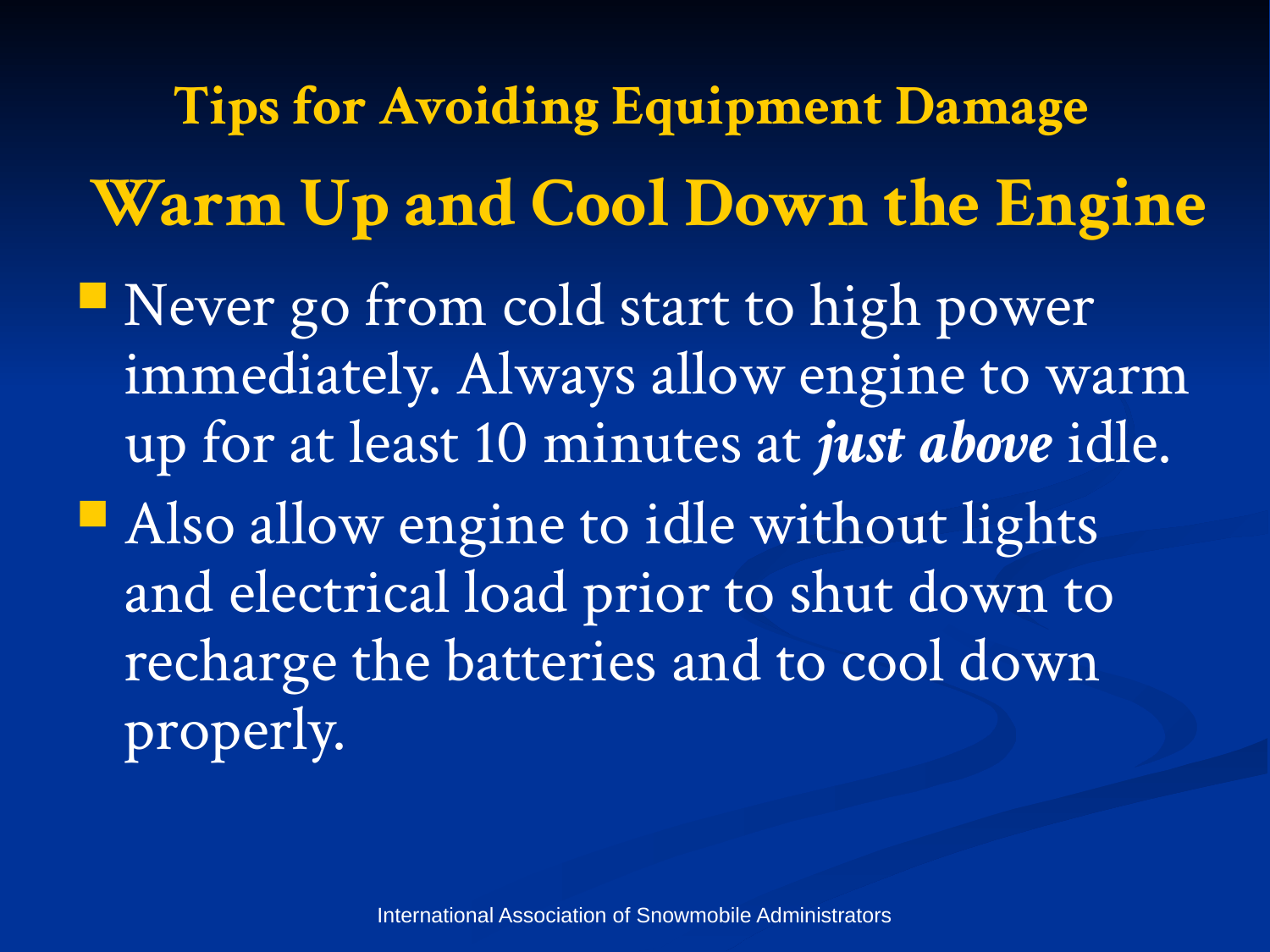

# Tips for Avoiding Equipment Damage Warm Up and Cool Down the Engine
Never go from cold start to high power immediately. Always allow engine to warm up for at least 10 minutes at just above idle.
Also allow engine to idle without lights and electrical load prior to shut down to recharge the batteries and to cool down properly.
International Association of Snowmobile Administrators